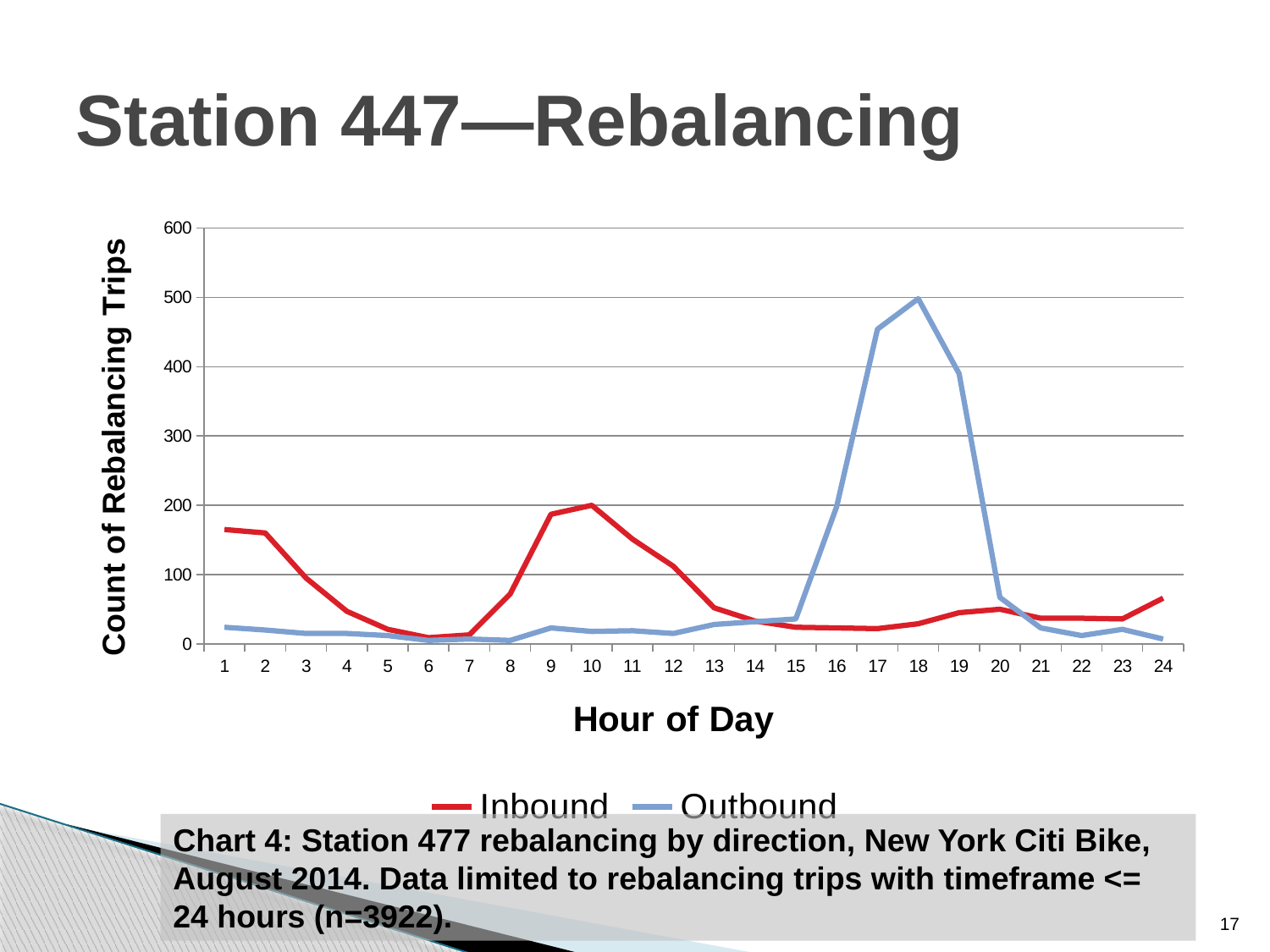

# Station 447—Rebalancing

### Chart

| Category | Inbound | Outbound |
|---|---|---|
Chart 4: Station 477 rebalancing by direction, New York Citi Bike, August 2014. Data limited to rebalancing trips with timeframe <= 24 hours (n=3922).
17